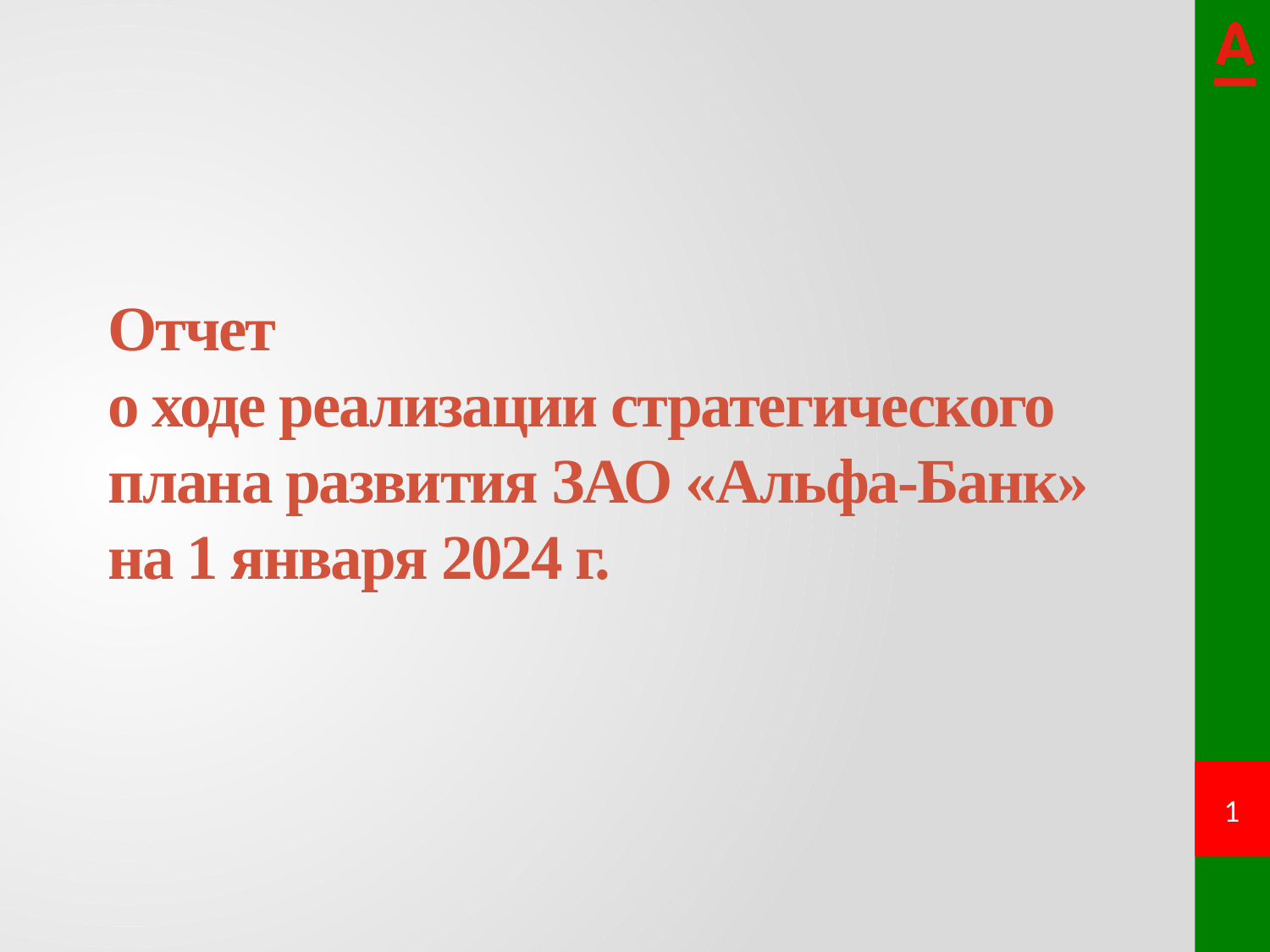

Отчет
о ходе реализации стратегического плана развития ЗАО «Альфа-Банк» на 1 января 2024 г.

1